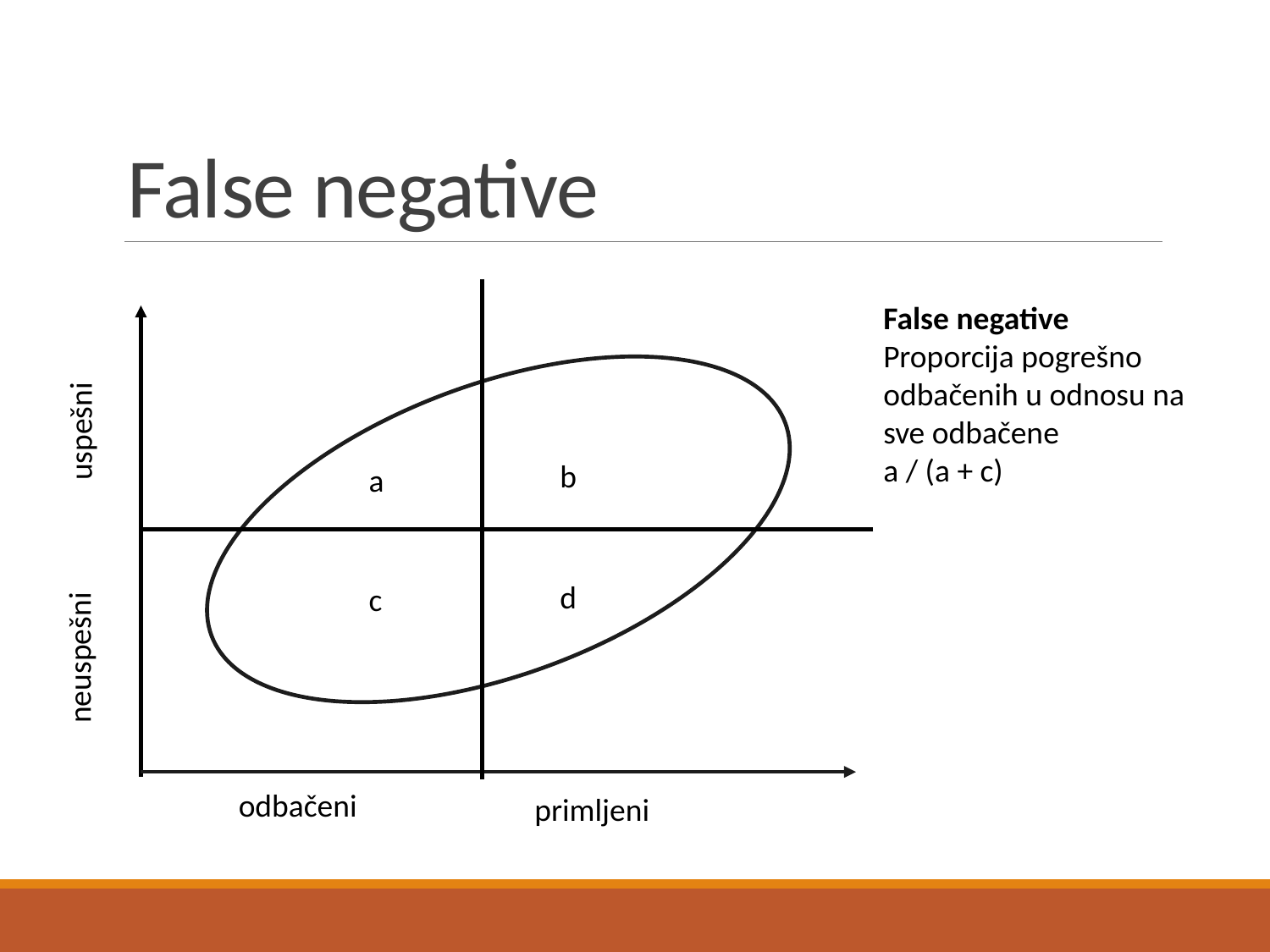

# False negative

uspešni
b
a
d
c
neuspešni
odbačeni
primljeni
False negative
Proporcija pogrešno odbačenih u odnosu na sve odbačene
a / (a + c)